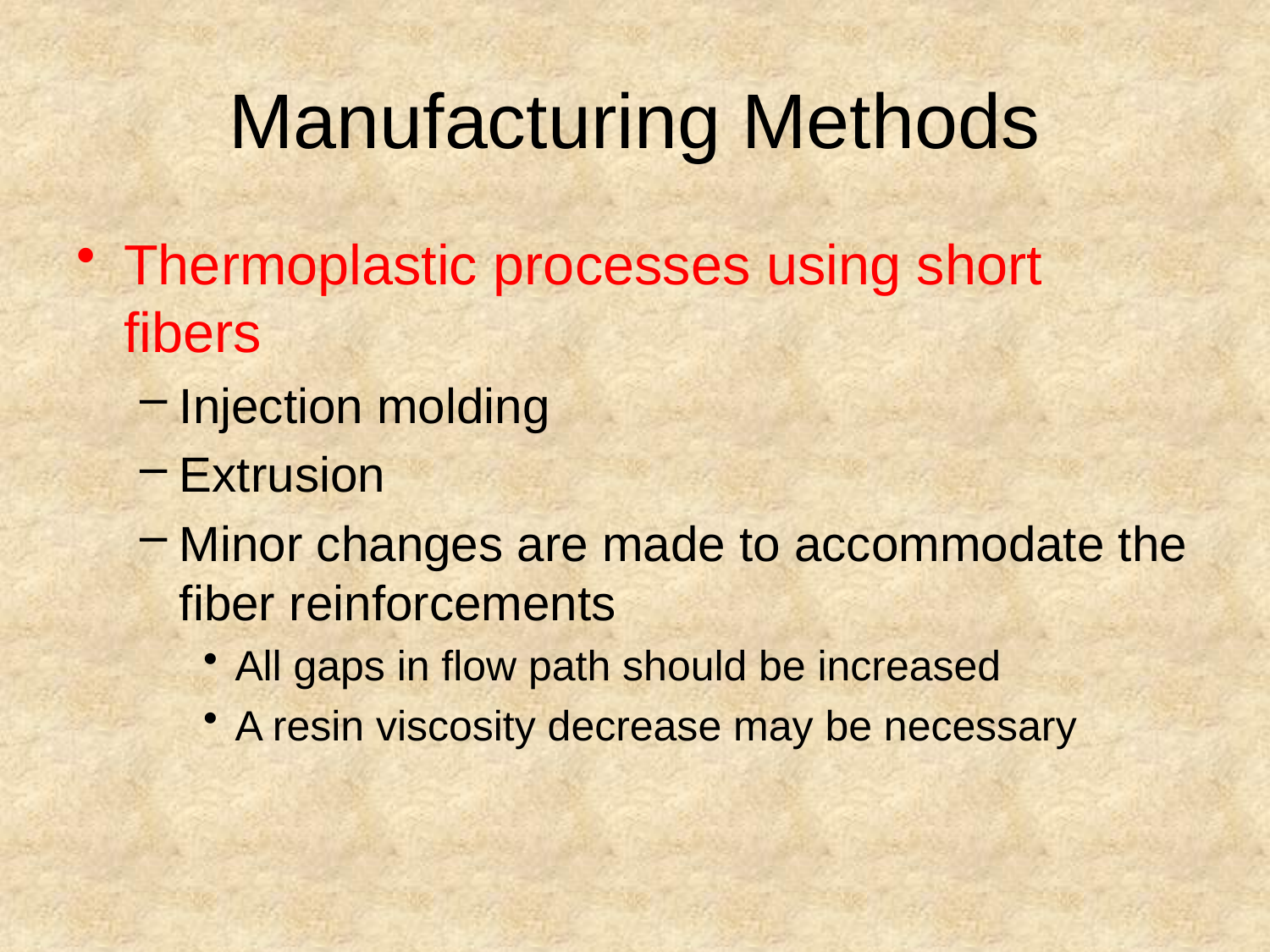

# Manufacturing Methods
Thermoplastic processes using short fibers
Injection molding
Extrusion
Minor changes are made to accommodate the fiber reinforcements
All gaps in flow path should be increased
A resin viscosity decrease may be necessary